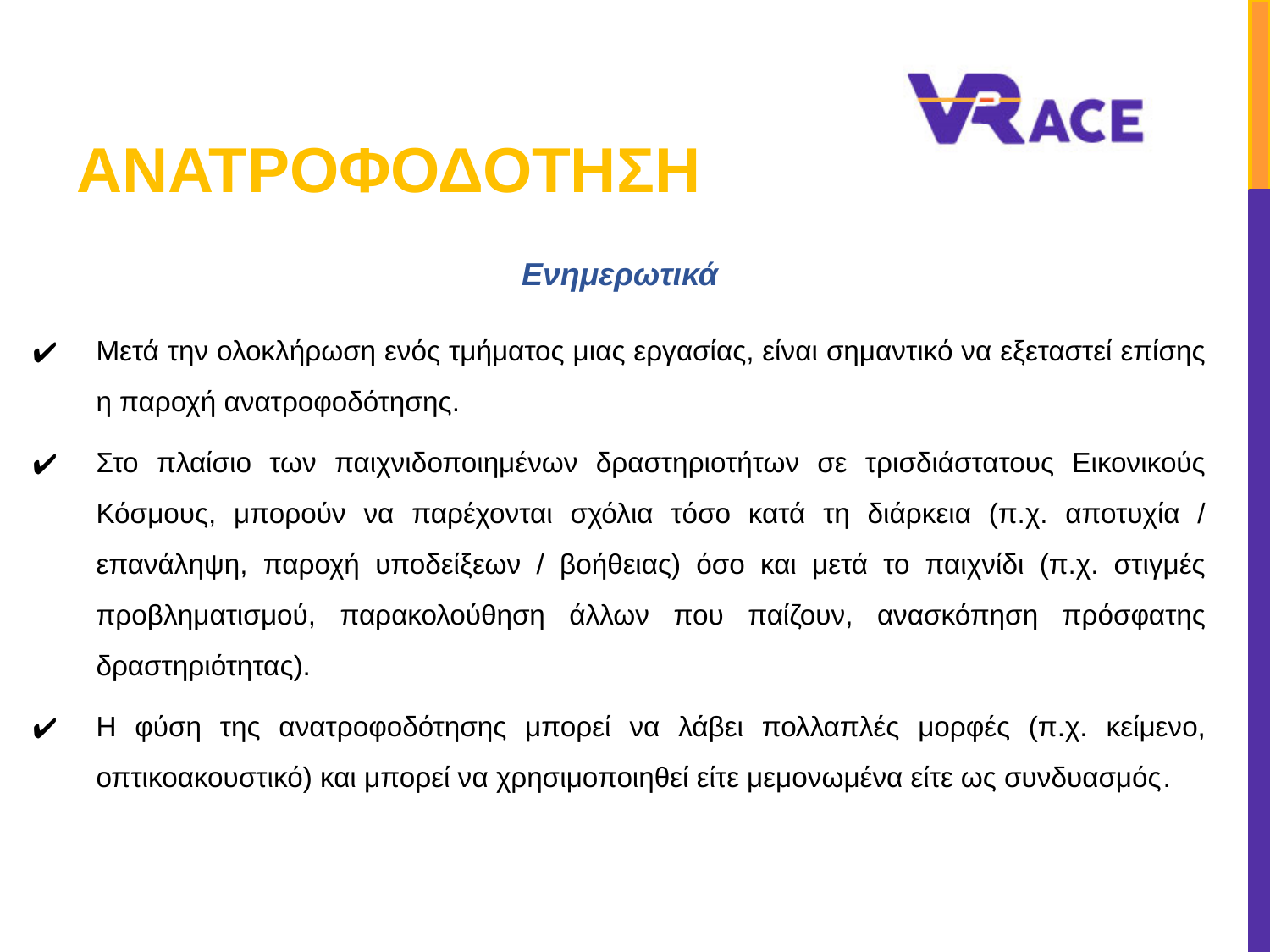

# ΑΝΑΤΡΟΦΟΔΟΤΗΣΗ
Ενημερωτικά
Μετά την ολοκλήρωση ενός τμήματος μιας εργασίας, είναι σημαντικό να εξεταστεί επίσης η παροχή ανατροφοδότησης.
Στο πλαίσιο των παιχνιδοποιημένων δραστηριοτήτων σε τρισδιάστατους Εικονικούς Κόσμους, μπορούν να παρέχονται σχόλια τόσο κατά τη διάρκεια (π.χ. αποτυχία / επανάληψη, παροχή υποδείξεων / βοήθειας) όσο και μετά το παιχνίδι (π.χ. στιγμές προβληματισμού, παρακολούθηση άλλων που παίζουν, ανασκόπηση πρόσφατης δραστηριότητας).
Η φύση της ανατροφοδότησης μπορεί να λάβει πολλαπλές μορφές (π.χ. κείμενο, οπτικοακουστικό) και μπορεί να χρησιμοποιηθεί είτε μεμονωμένα είτε ως συνδυασμός.